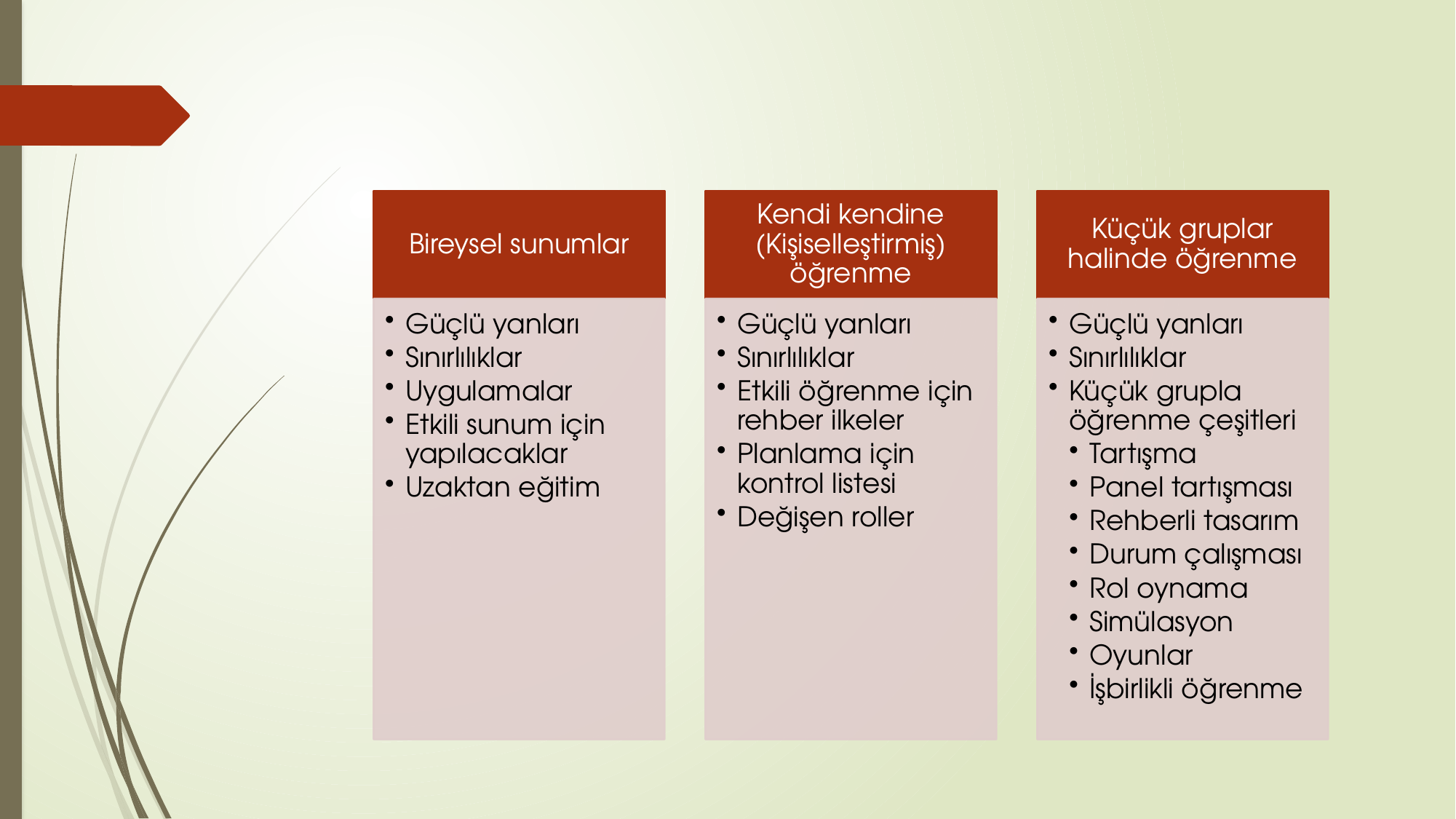

#
Bireysel sunumlar
Güçlü yanları
Sınırlılıklar
Uygulamalar
Etkili sunum için yapılacaklar
Uzaktan eğitim
Kendi kendine (Kişiselleştirmiş) öğrenme
Güçlü yanları
Sınırlılıklar
Etkili öğrenme için rehber ilkeler
Planlama için kontrol listesi
Değişen roller
Küçük gruplar halinde öğrenme
Güçlü yanları
Sınırlılıklar
Küçük grupla öğrenme çeşitleri
Tartışma
Panel tartışması
Rehberli tasarım
Durum çalışması
Rol oynama
Simülasyon
Oyunlar
İşbirlikli öğrenme